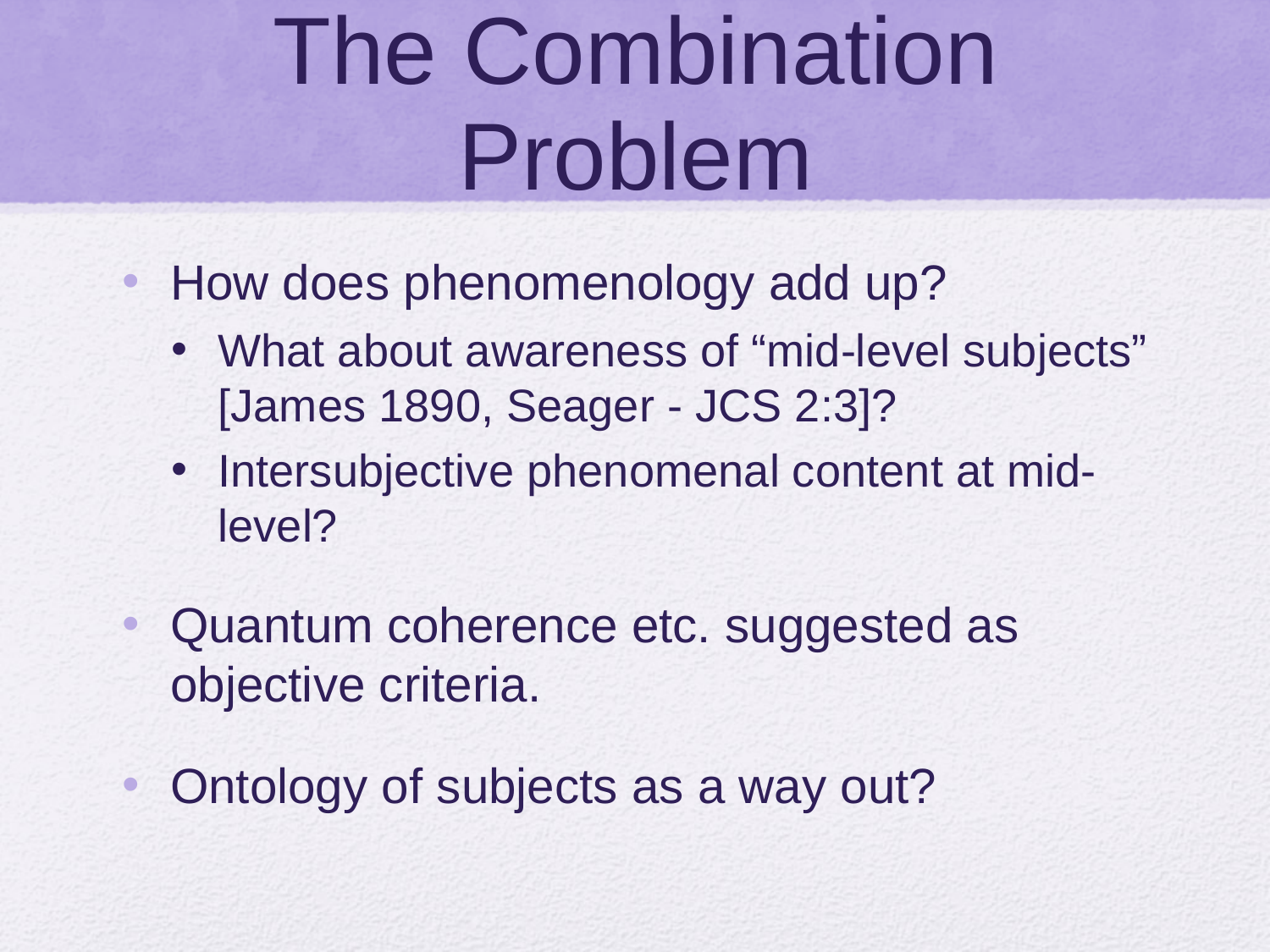

# The Combination Problem
How does phenomenology add up?
What about awareness of “mid-level subjects” [James 1890, Seager - JCS 2:3]?
Intersubjective phenomenal content at mid-level?
Quantum coherence etc. suggested as objective criteria.
Ontology of subjects as a way out?